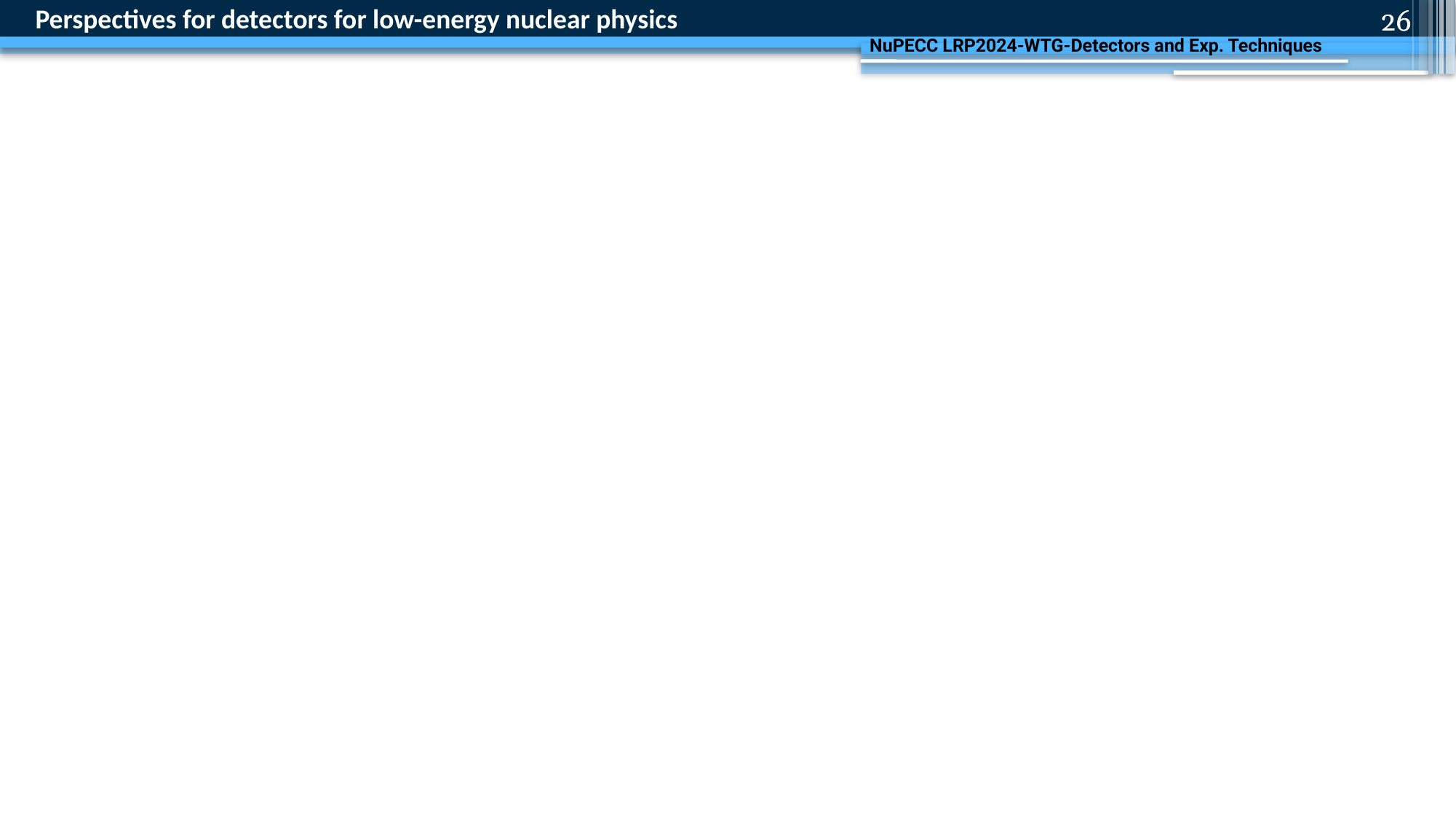

Perspectives for detectors for low-energy nuclear physics
26
26
NuPECC LRP2024-WTG-Detectors and Exp. Techniques